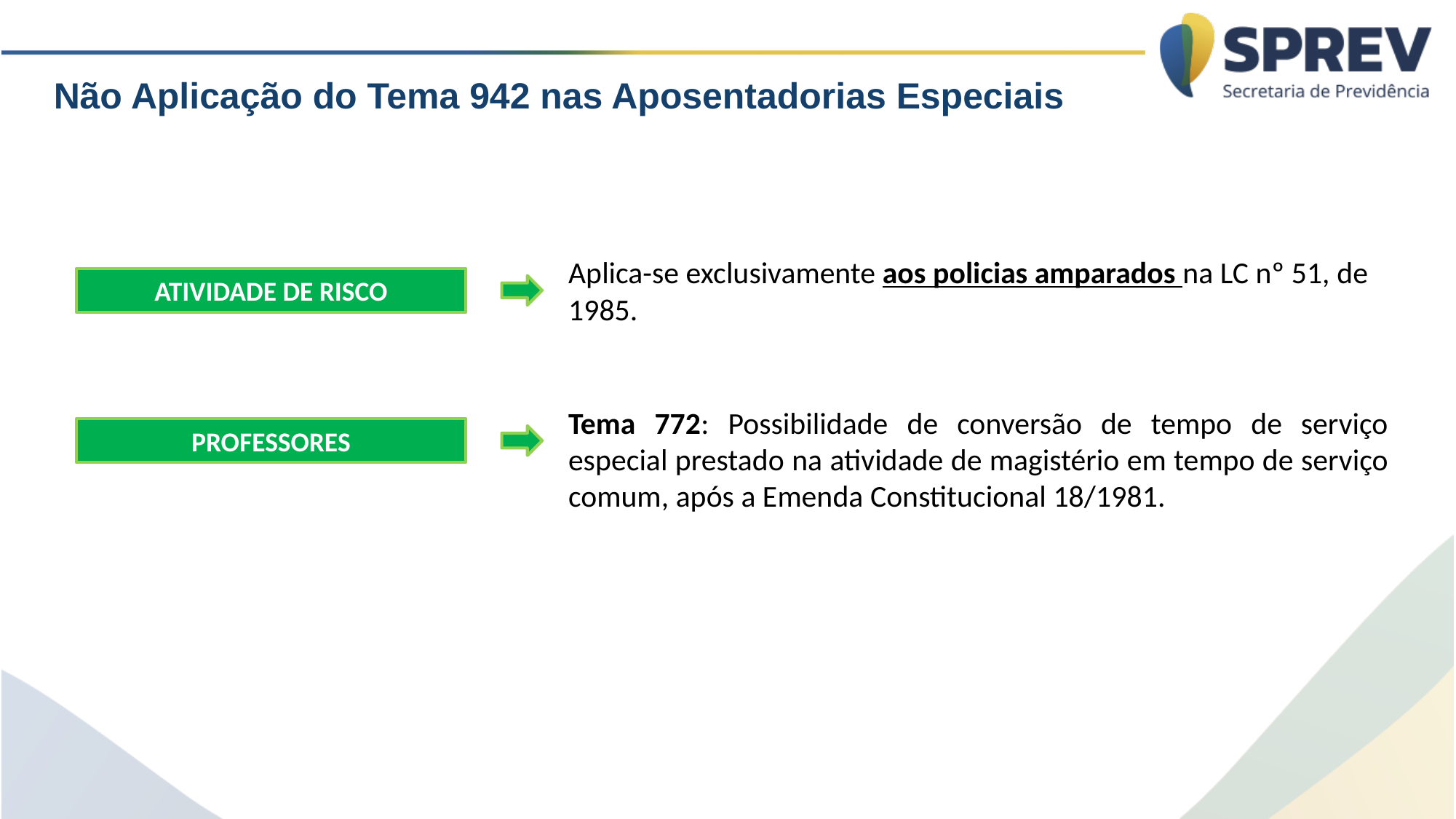

Não Aplicação do Tema 942 nas Aposentadorias Especiais
Aplica-se exclusivamente aos policias amparados na LC nº 51, de 1985.
ATIVIDADE DE RISCO

Tema 772: Possibilidade de conversão de tempo de serviço especial prestado na atividade de magistério em tempo de serviço comum, após a Emenda Constitucional 18/1981.
PROFESSORES